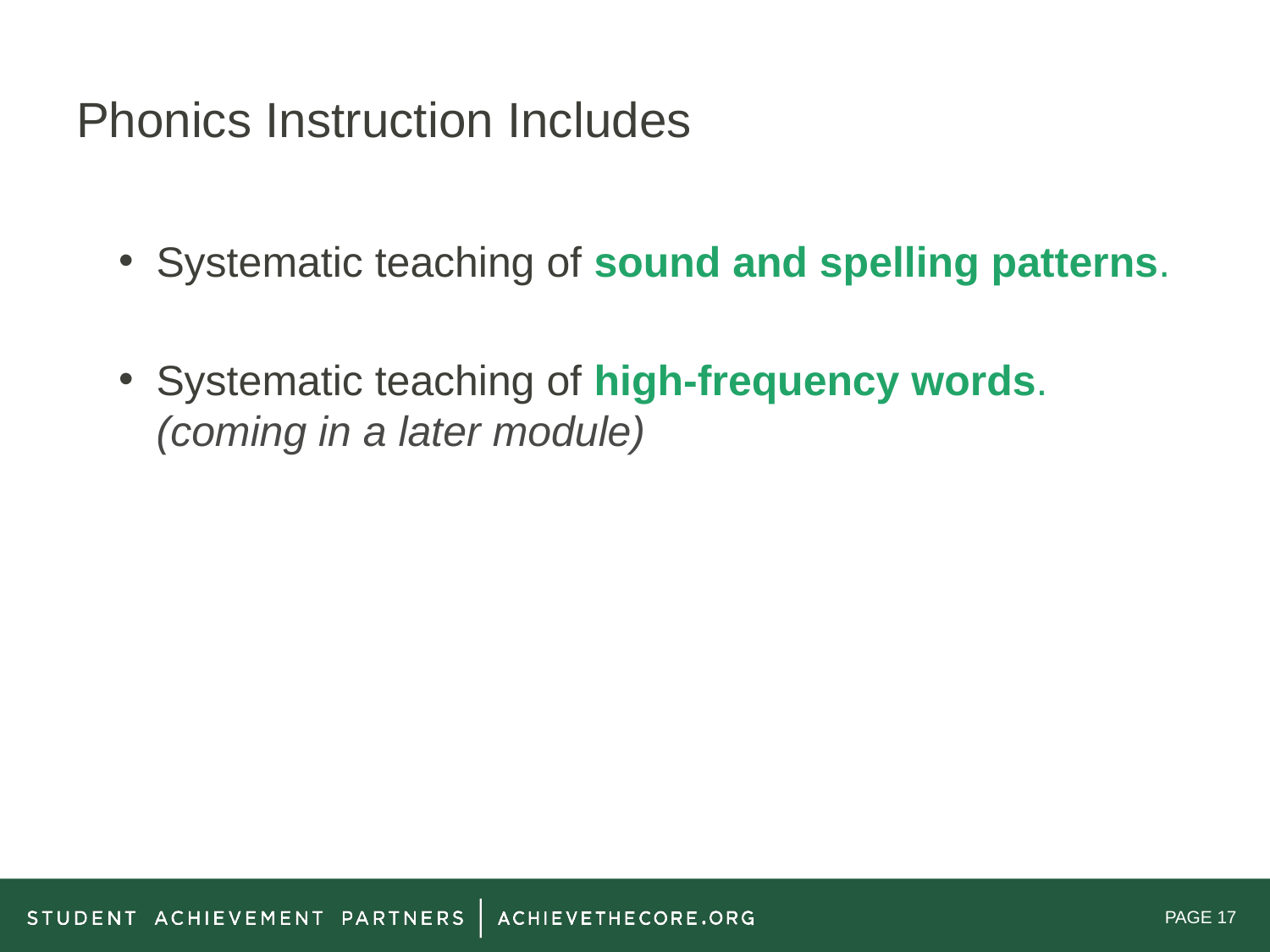

# Phonics Instruction Includes
Systematic teaching of sound and spelling patterns.

Systematic teaching of high-frequency words. (coming in a later module)